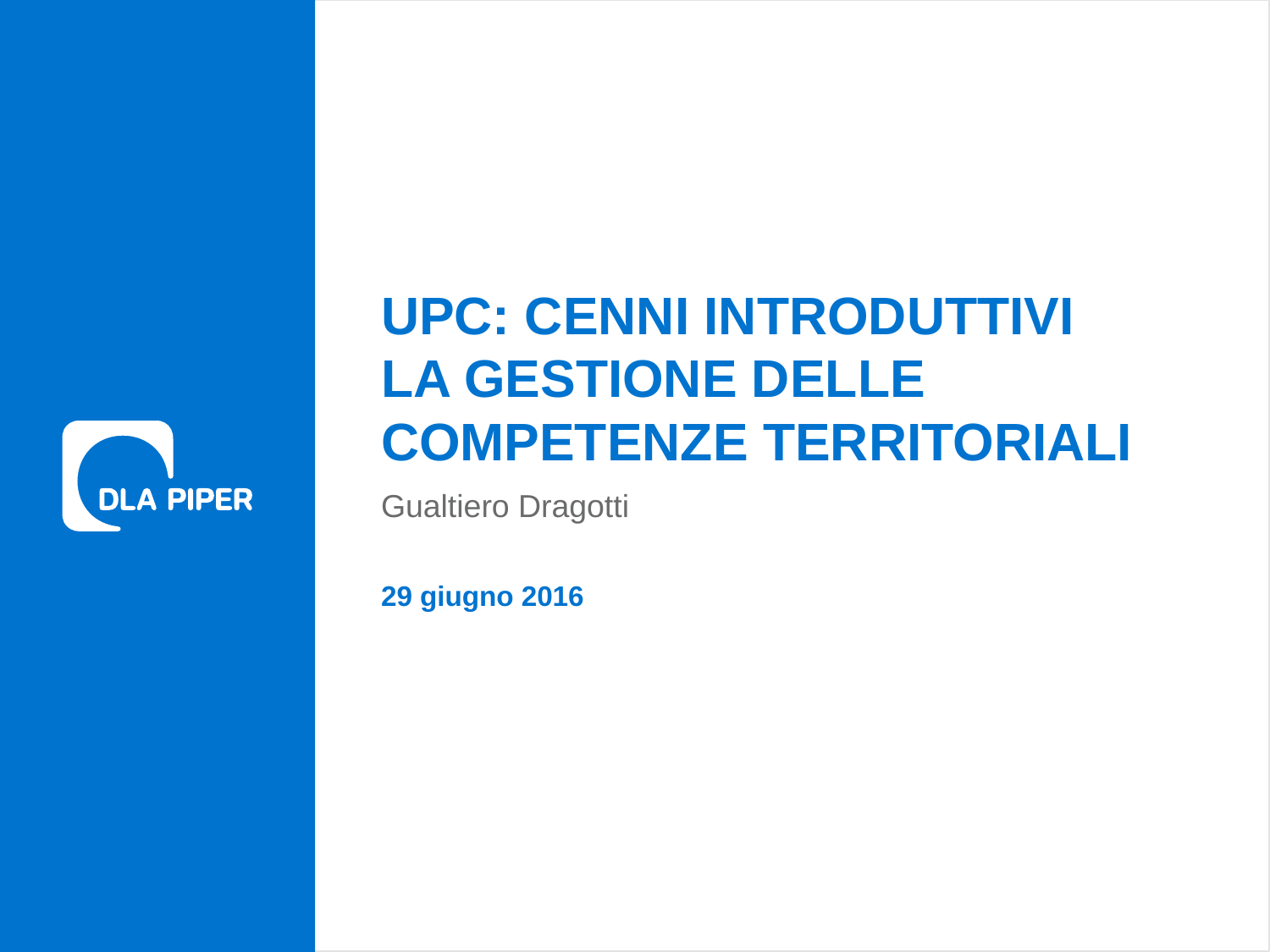

# UPC: Cenni introduttivi la gestione delle competenze territoriali
Gualtiero Dragotti